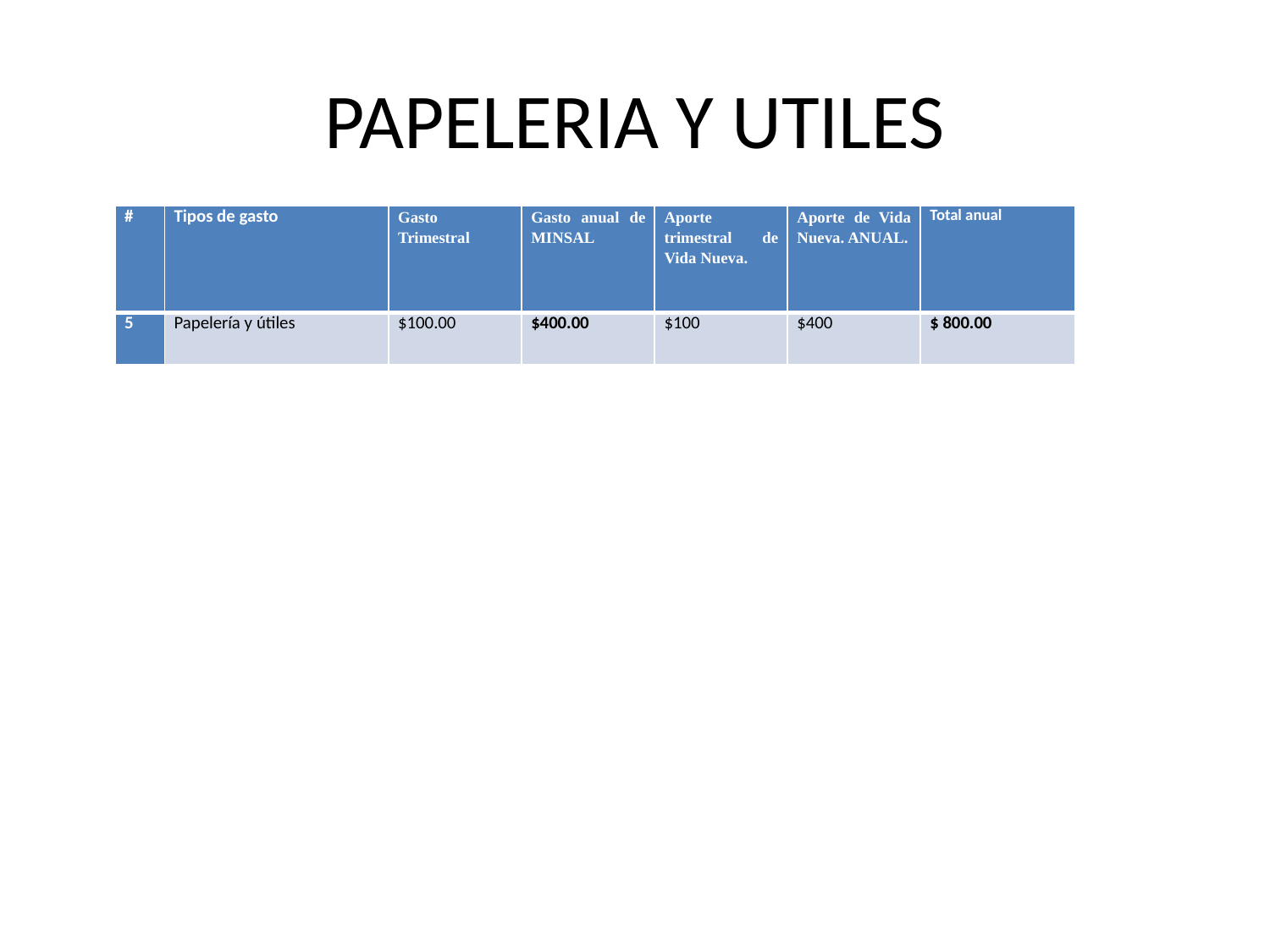

# PAPELERIA Y UTILES
| # | Tipos de gasto | Gasto Trimestral | Gasto anual de MINSAL | Aporte trimestral de Vida Nueva. | Aporte de Vida Nueva. ANUAL. | Total anual |
| --- | --- | --- | --- | --- | --- | --- |
| 5 | Papelería y útiles | $100.00 | $400.00 | $100 | $400 | $ 800.00 |